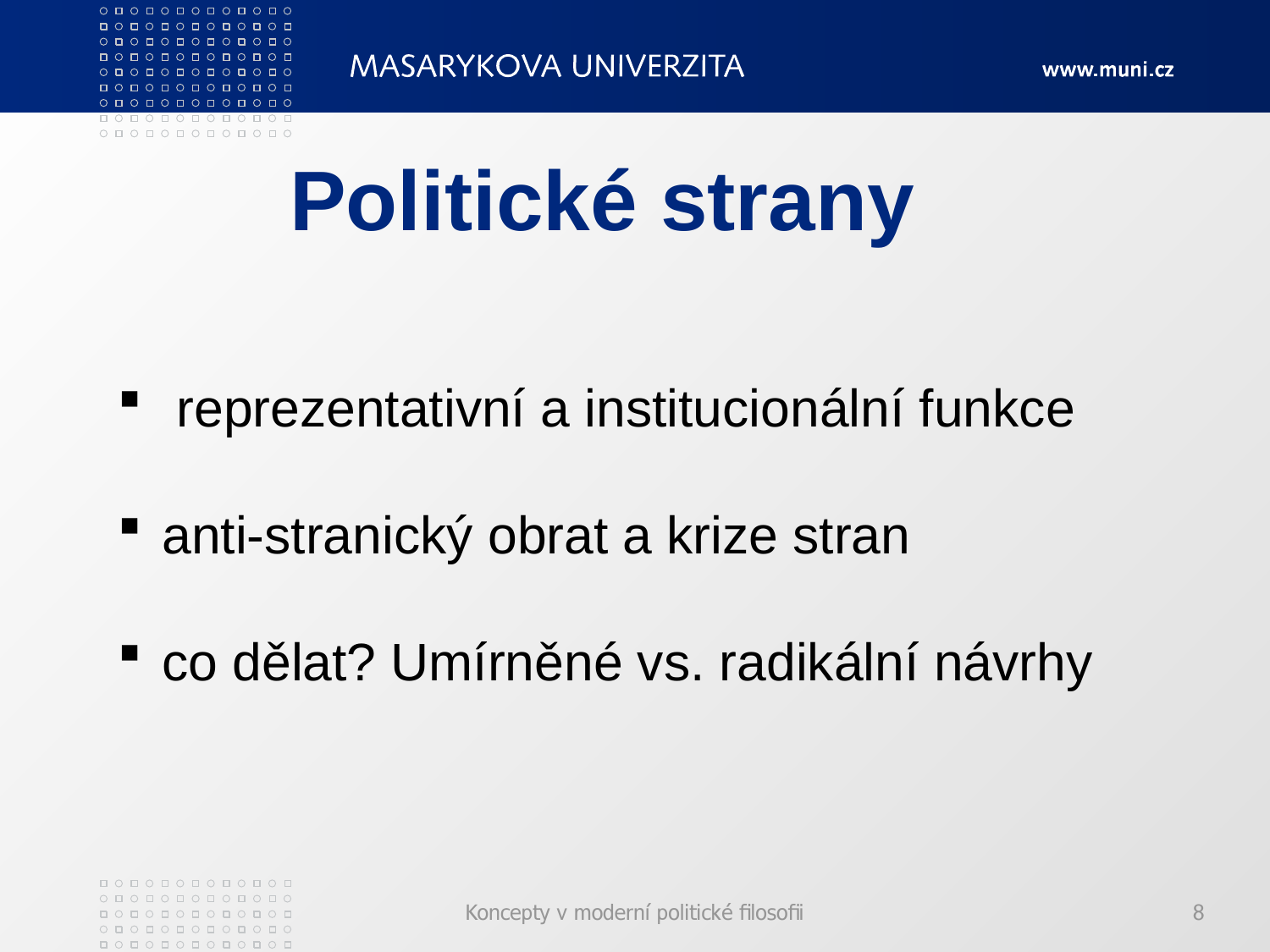

# Politické strany
  reprezentativní a institucionální funkce

 anti-stranický obrat a krize stran

 co dělat? Umírněné vs. radikální návrhy
Koncepty v moderní politické filosofii
8